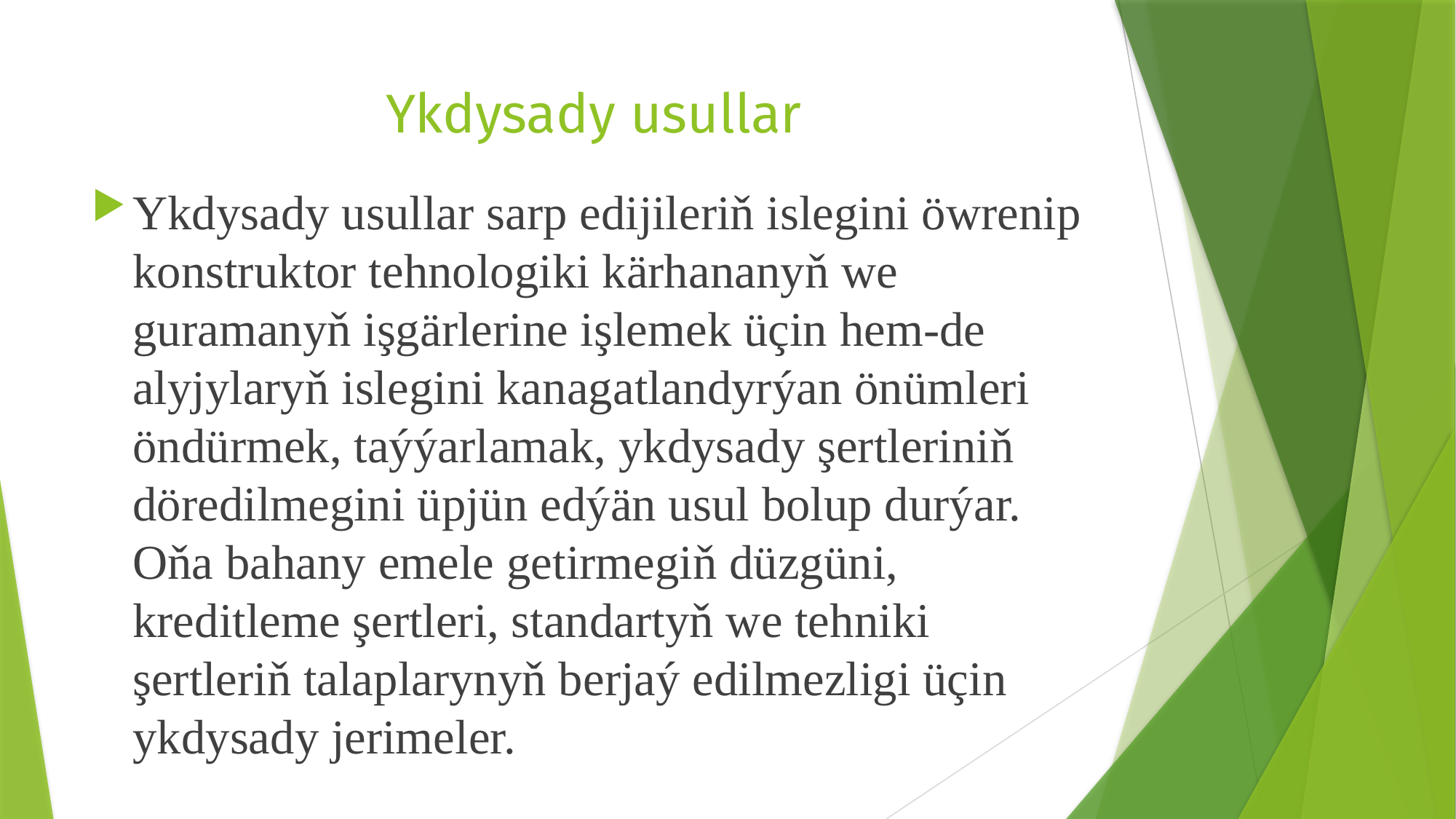

# Ykdysady usullar
Ykdysady usullar sarp edijileriň islegini öwrenip konstruktor tehnologiki kärhananyň we guramanyň işgärlerine işlemek üçin hem-de alyjylaryň islegini kanagatlandyrýan önümleri öndürmek, taýýarlamak, ykdysady şertleriniň döredilmegini üpjün edýän usul bolup durýar. Oňa bahany emele getirmegiň düzgüni, kreditleme şertleri, standartyň we tehniki şertleriň talaplarynyň berjaý edilmezligi üçin ykdysady jerimeler.